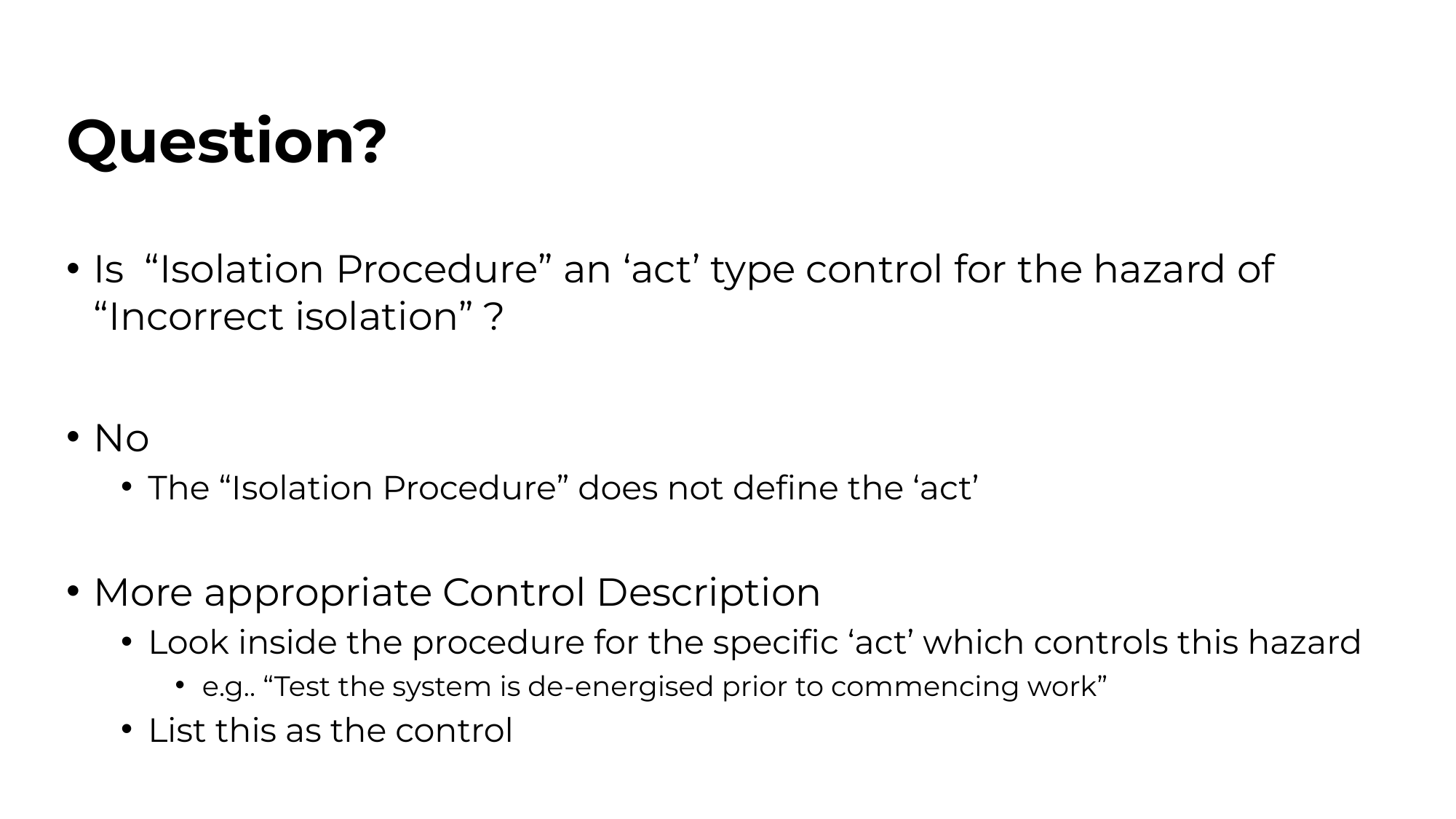

# Question?
Is  “Isolation Procedure” an ‘act’ type control for the hazard of “Incorrect isolation” ?

No
The “Isolation Procedure” does not define the ‘act’

More appropriate Control Description
Look inside the procedure for the specific ‘act’ which controls this hazard
e.g.. “Test the system is de-energised prior to commencing work”
List this as the control